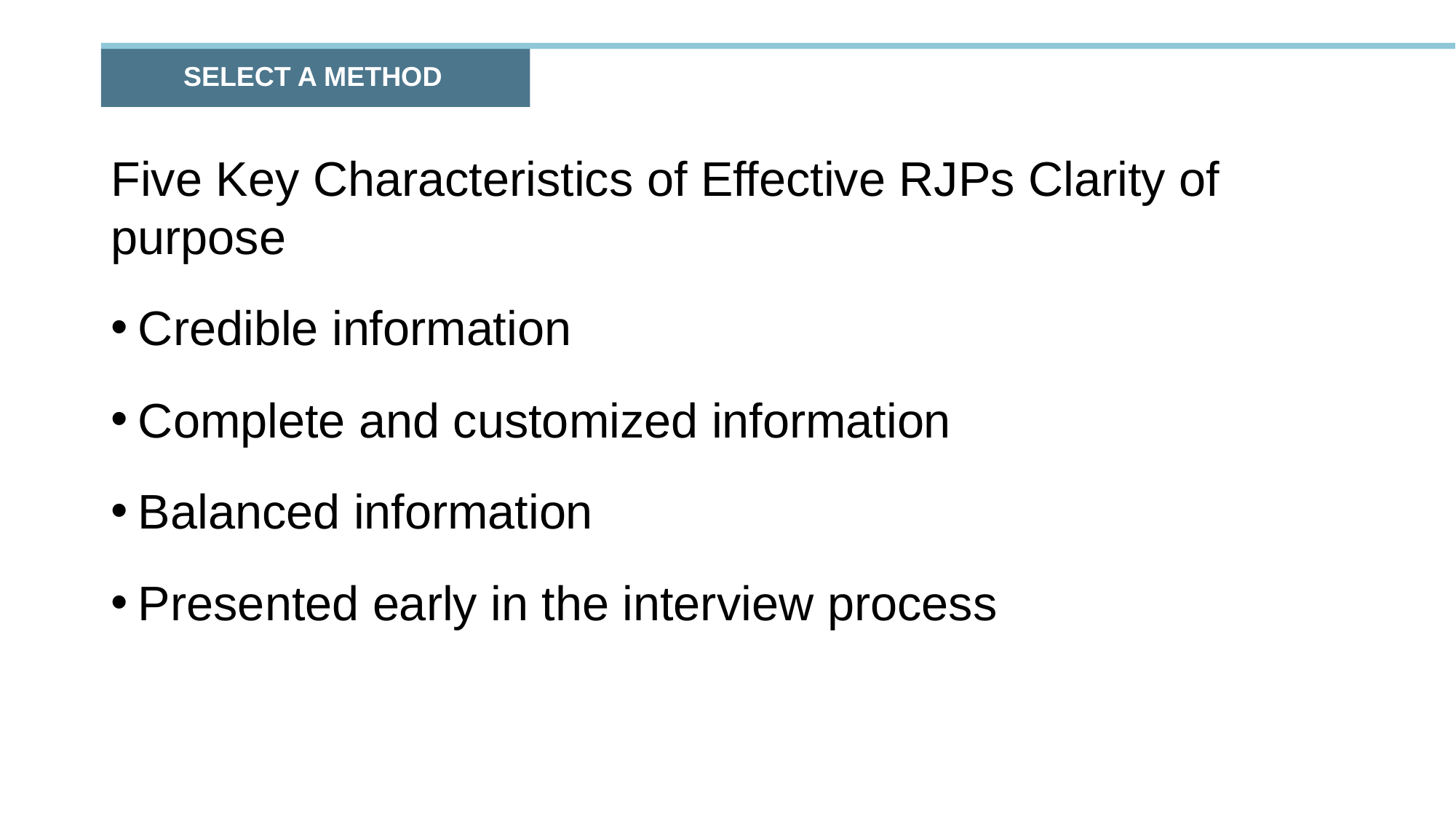

# SELECT A METHOD
Five Key Characteristics of Effective RJPs Clarity of purpose
Credible information
Complete and customized information
Balanced information
Presented early in the interview process